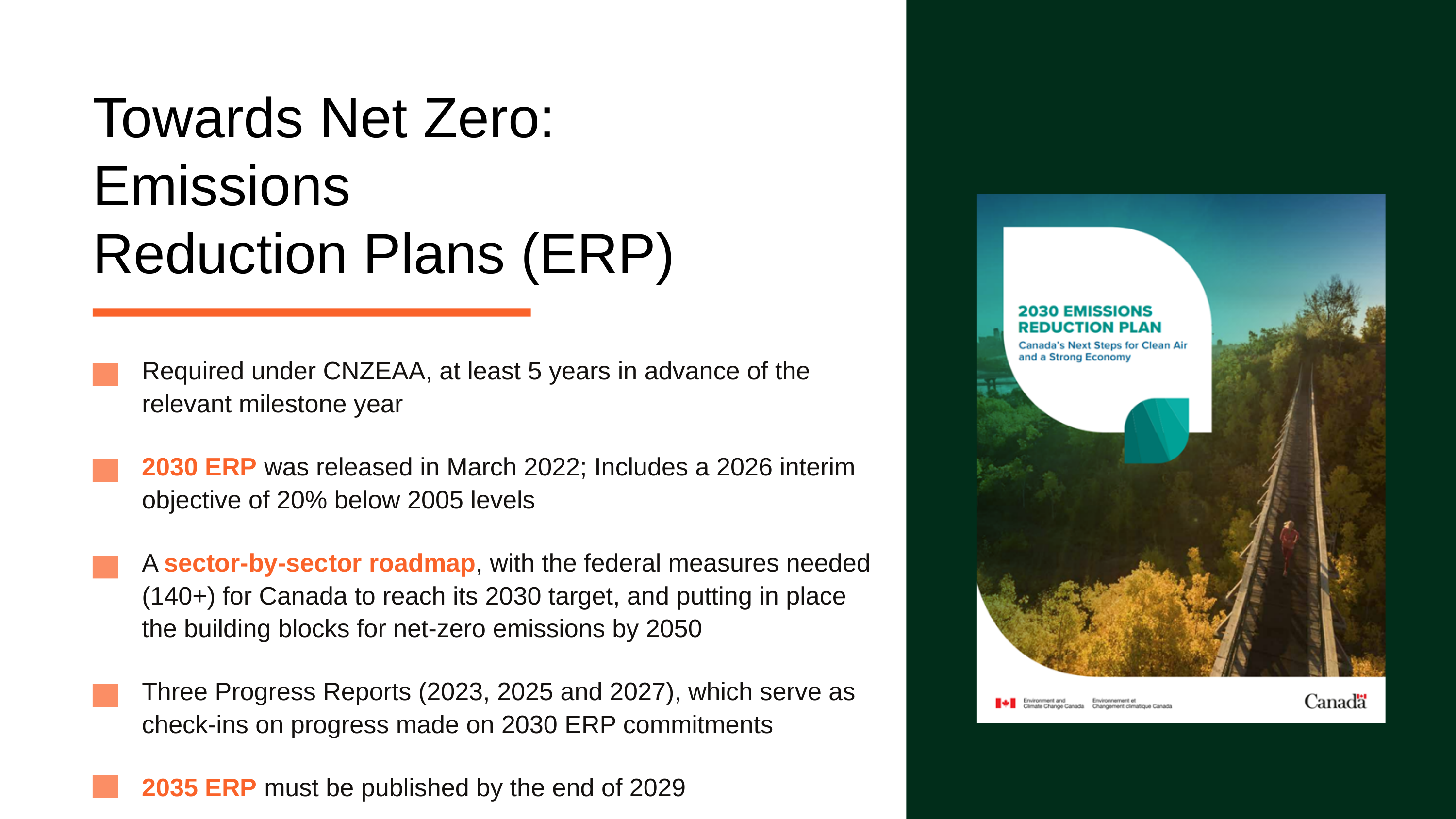

Towards Net Zero:
Emissions
Reduction Plans (ERP)

Required under CNZEAA, at least 5 years in advance of the relevant milestone year

2030 ERP was released in March 2022; Includes a 2026 interim objective of 20% below 2005 levels

A sector-by-sector roadmap, with the federal measures needed (140+) for Canada to reach its 2030 target, and putting in place the building blocks for net-zero emissions by 2050

Three Progress Reports (2023, 2025 and 2027), which serve as check-ins on progress made on 2030 ERP commitments

2035 ERP must be published by the end of 2029